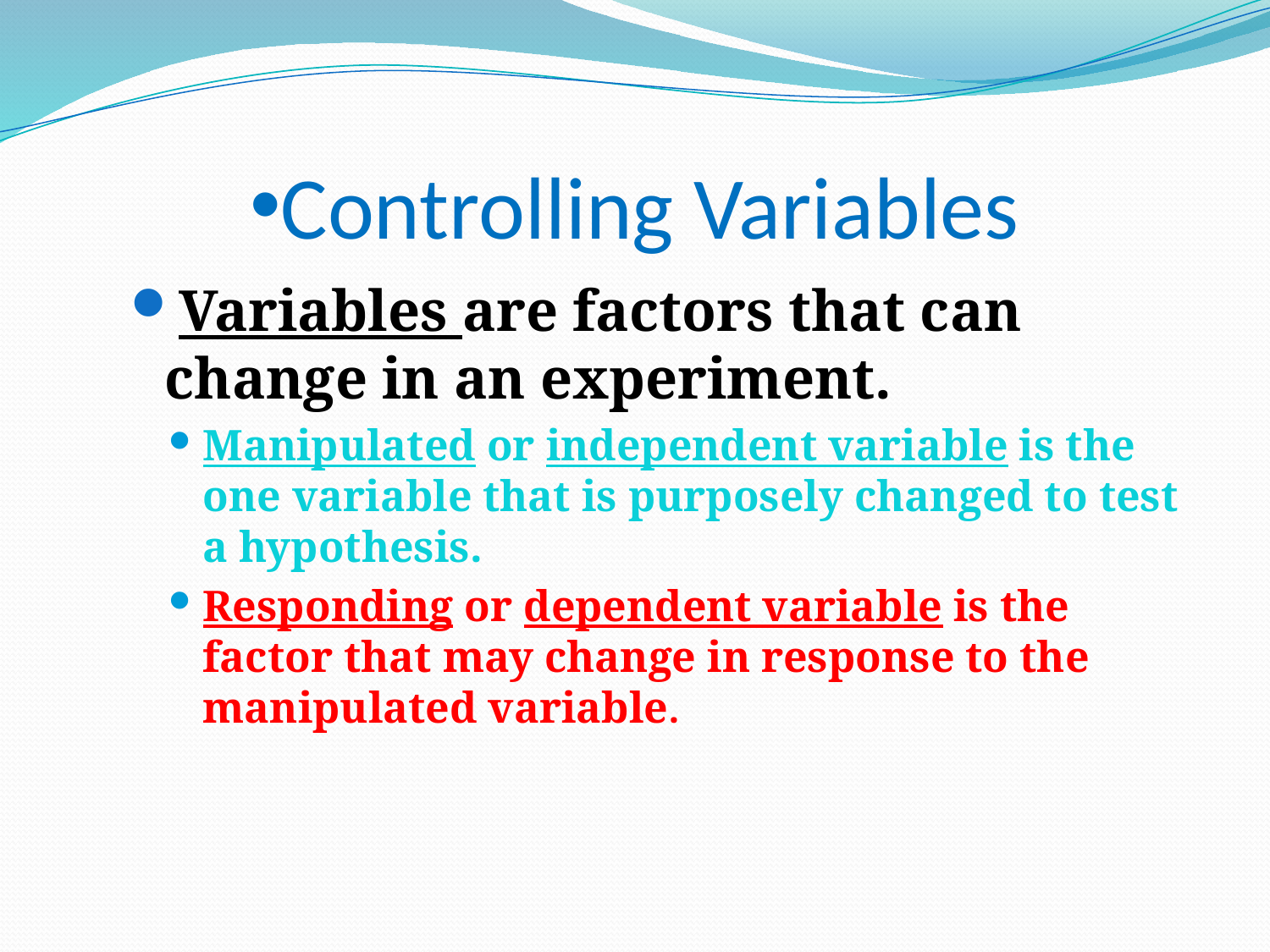

# Controlling Variables
Variables are factors that can change in an experiment.
Manipulated or independent variable is the one variable that is purposely changed to test a hypothesis.
Responding or dependent variable is the factor that may change in response to the manipulated variable.